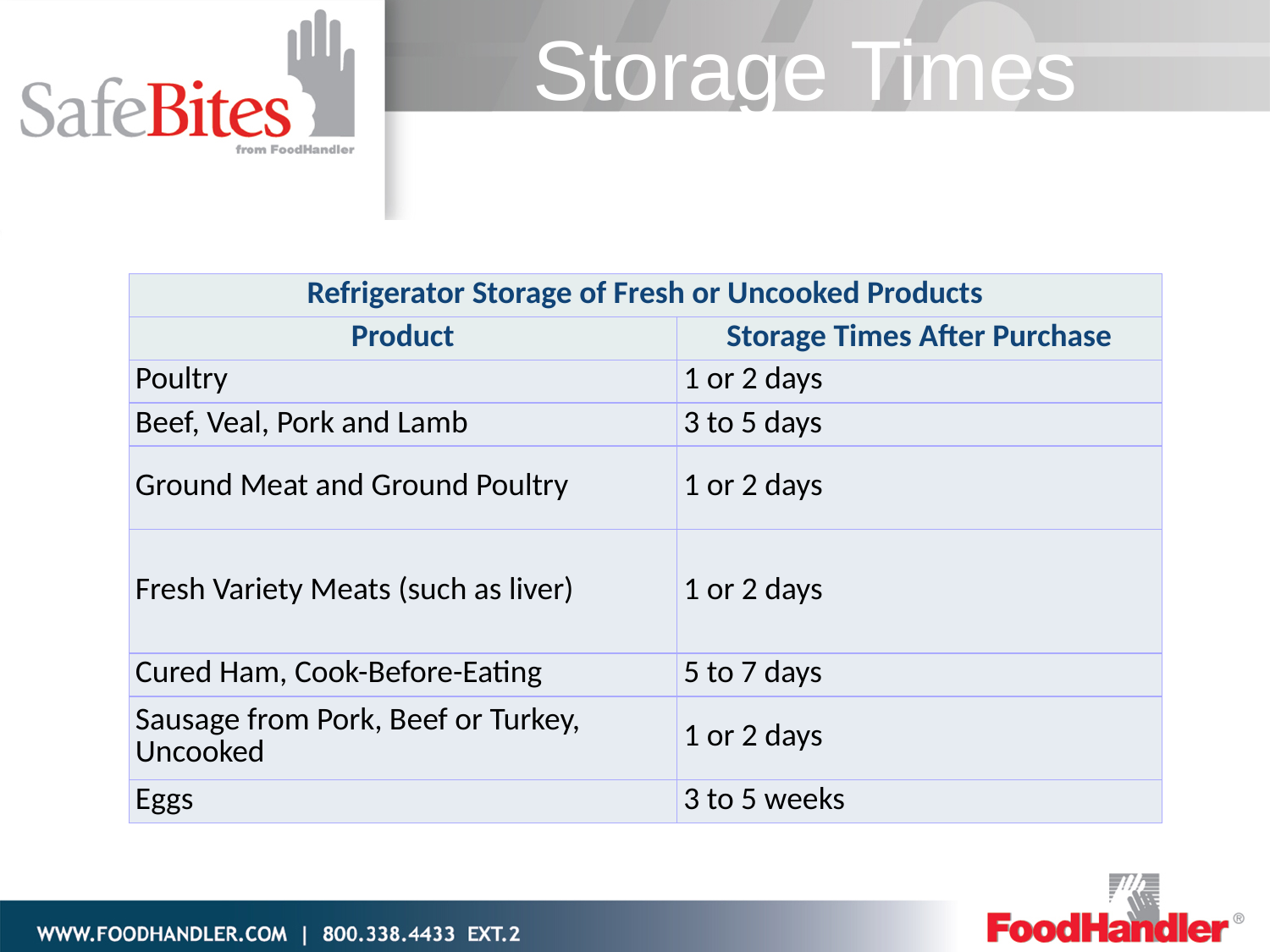

# Storage Times
|  |  |
| --- | --- |
| Refrigerator Storage of Fresh or Uncooked Products |  |
| Product | Storage Times After Purchase |
| Poultry | 1 or 2 days |
| Beef, Veal, Pork and Lamb | 3 to 5 days |
| Ground Meat and Ground Poultry | 1 or 2 days |
| Fresh Variety Meats (such as liver) | 1 or 2 days |
| Cured Ham, Cook-Before-Eating | 5 to 7 days |
| Sausage from Pork, Beef or Turkey, Uncooked | 1 or 2 days |
| Eggs | 3 to 5 weeks |